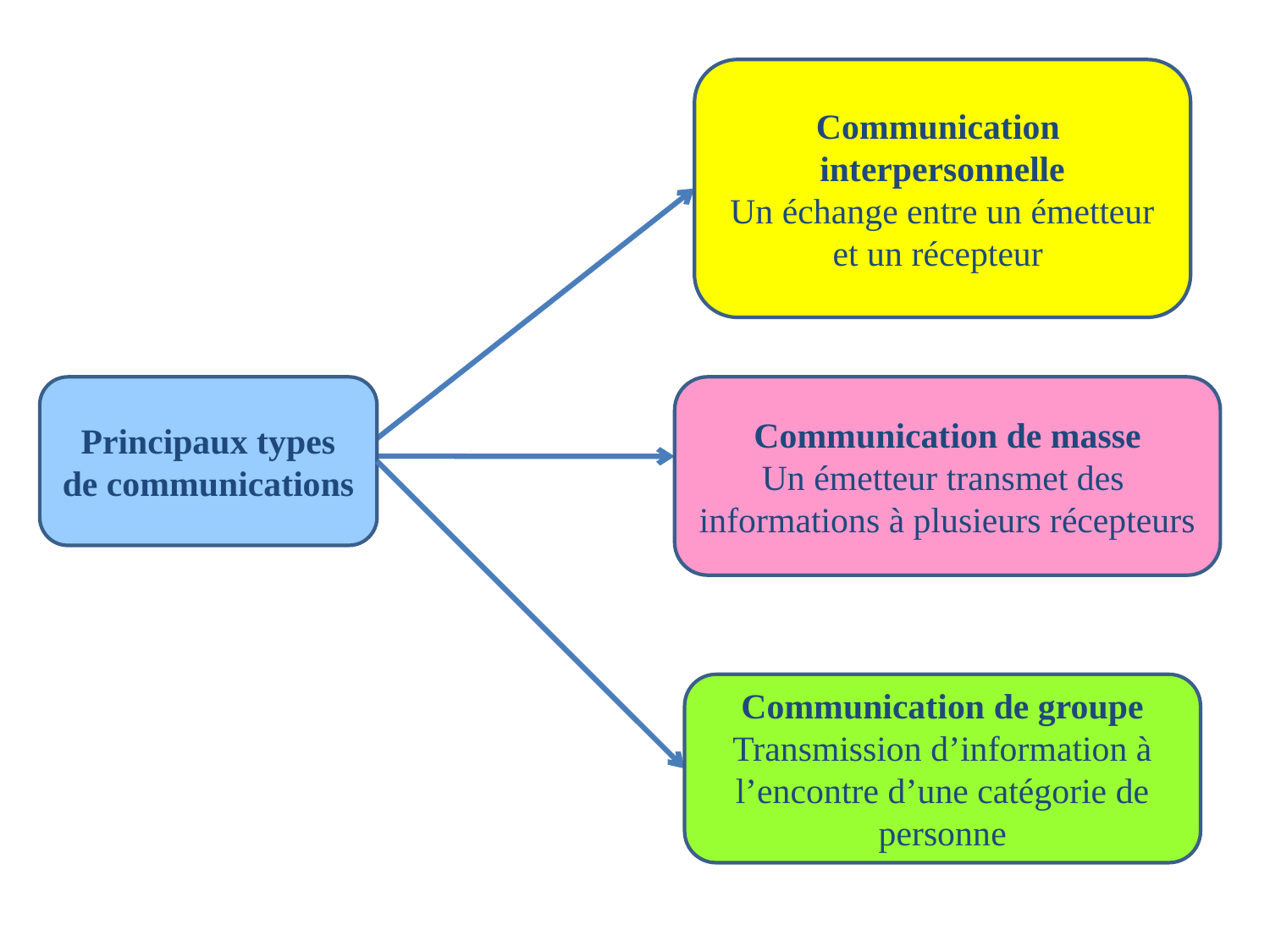

Communication  interpersonnelle
Un échange entre un émetteur et un récepteur

Principaux types de communications
Communication de masse
Un émetteur transmet des  informations à plusieurs récepteurs
Communication de groupe
Transmission d’information à l’encontre d’une catégorie de personne